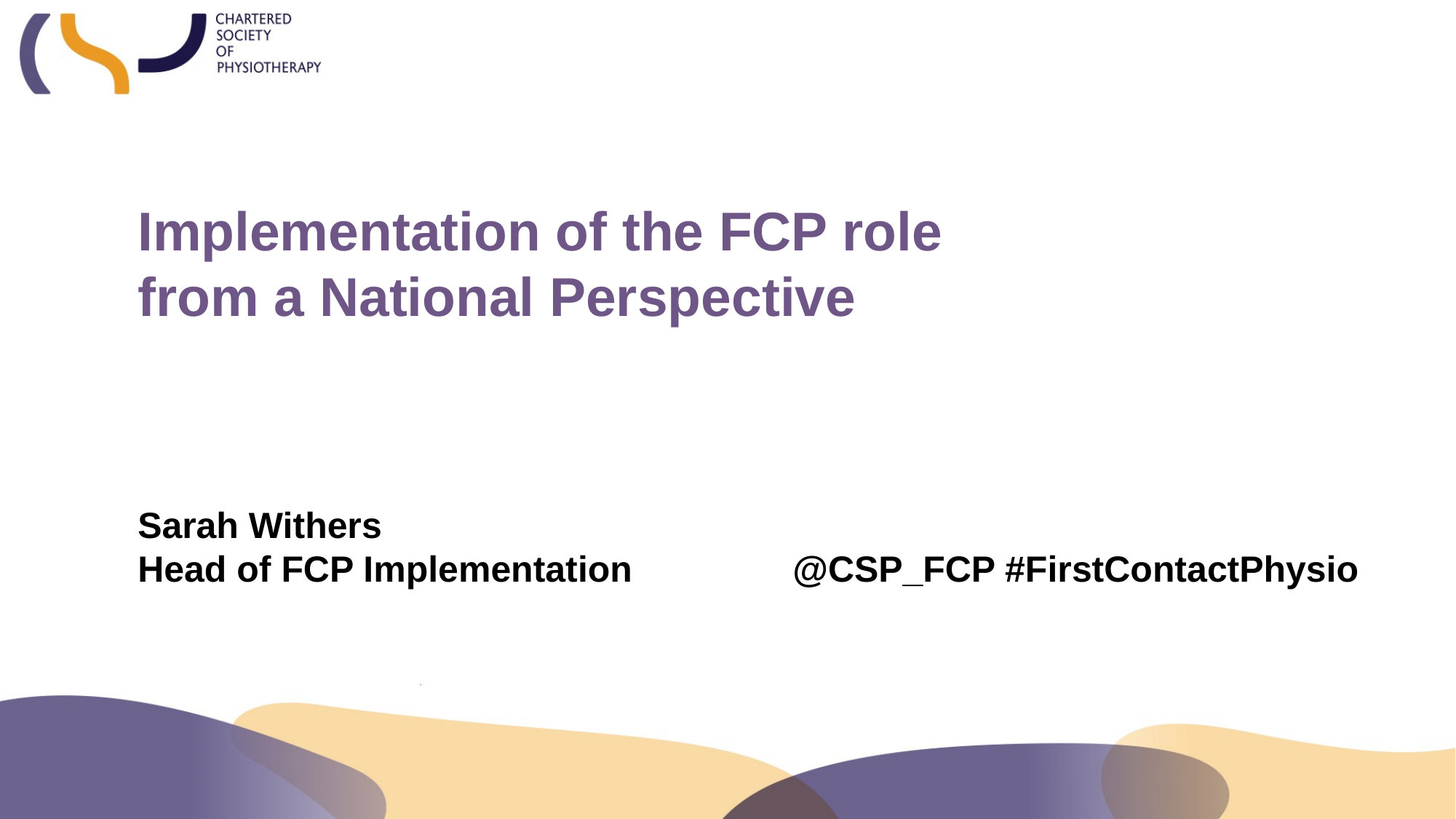

Implementation of the FCP role
from a National Perspective

Sarah Withers
Head of FCP Implementation		@CSP_FCP #FirstContactPhysio